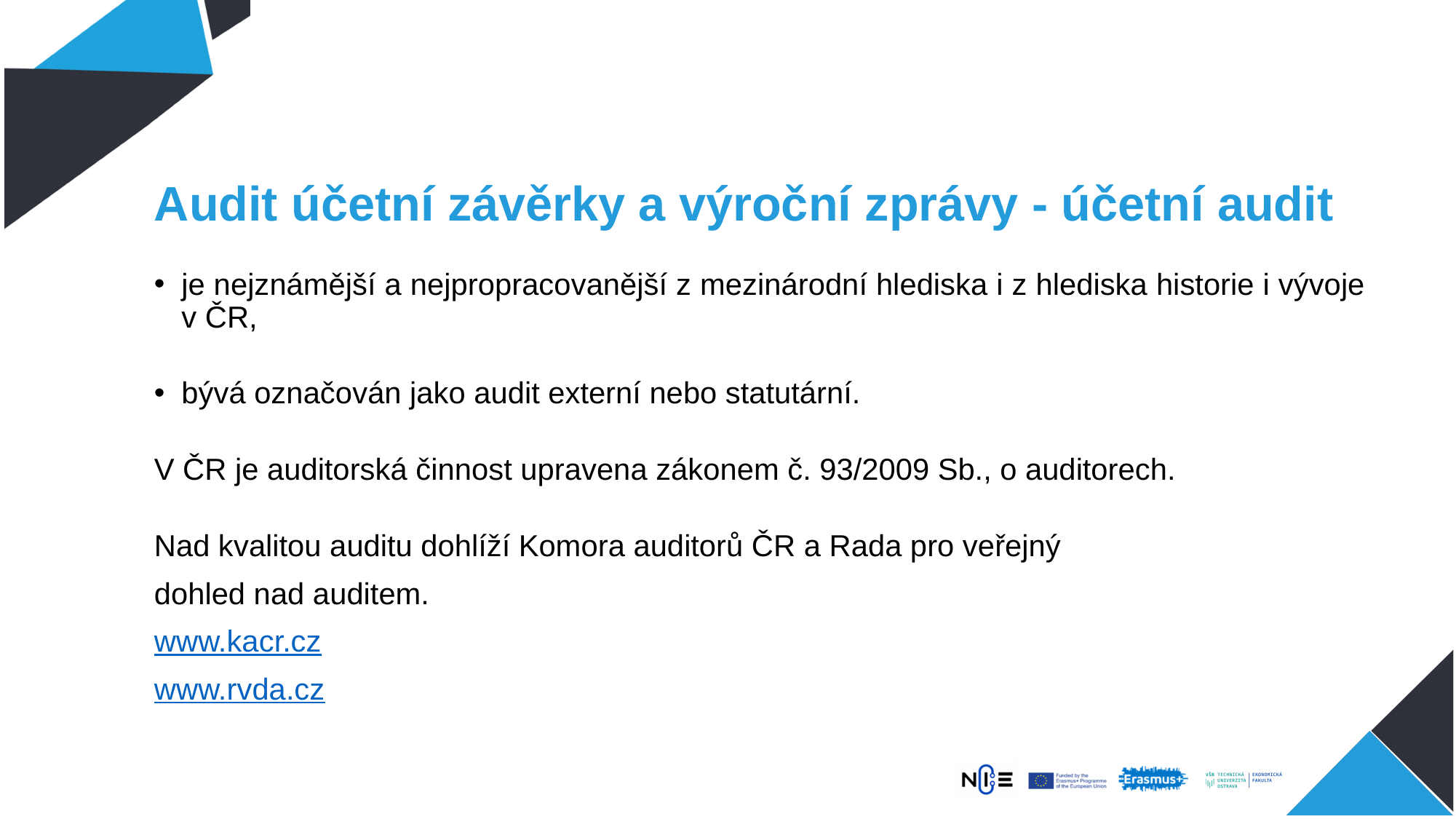

# Audit účetní závěrky a výroční zprávy - účetní audit
je nejznámější a nejpropracovanější z mezinárodní hlediska i z hlediska historie i vývoje v ČR,

bývá označován jako audit externí nebo statutární.

V ČR je auditorská činnost upravena zákonem č. 93/2009 Sb., o auditorech.

Nad kvalitou auditu dohlíží Komora auditorů ČR a Rada pro veřejný
dohled nad auditem.
www.kacr.cz
www.rvda.cz